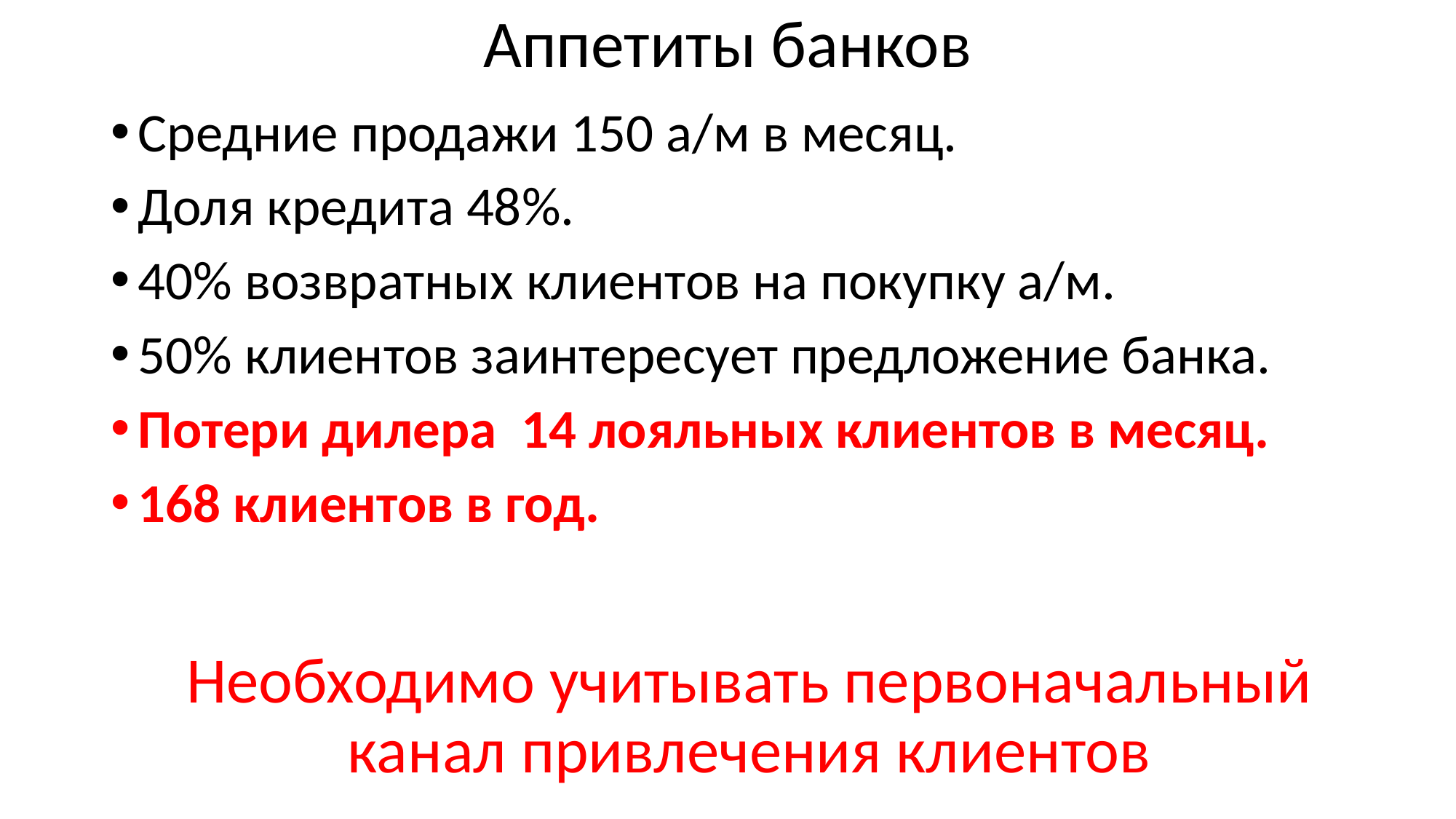

# Аппетиты банков
Средние продажи 150 а/м в месяц.
Доля кредита 48%.
40% возвратных клиентов на покупку а/м.
50% клиентов заинтересует предложение банка.
Потери дилера  14 лояльных клиентов в месяц.
168 клиентов в год.

Необходимо учитывать первоначальный канал привлечения клиентов